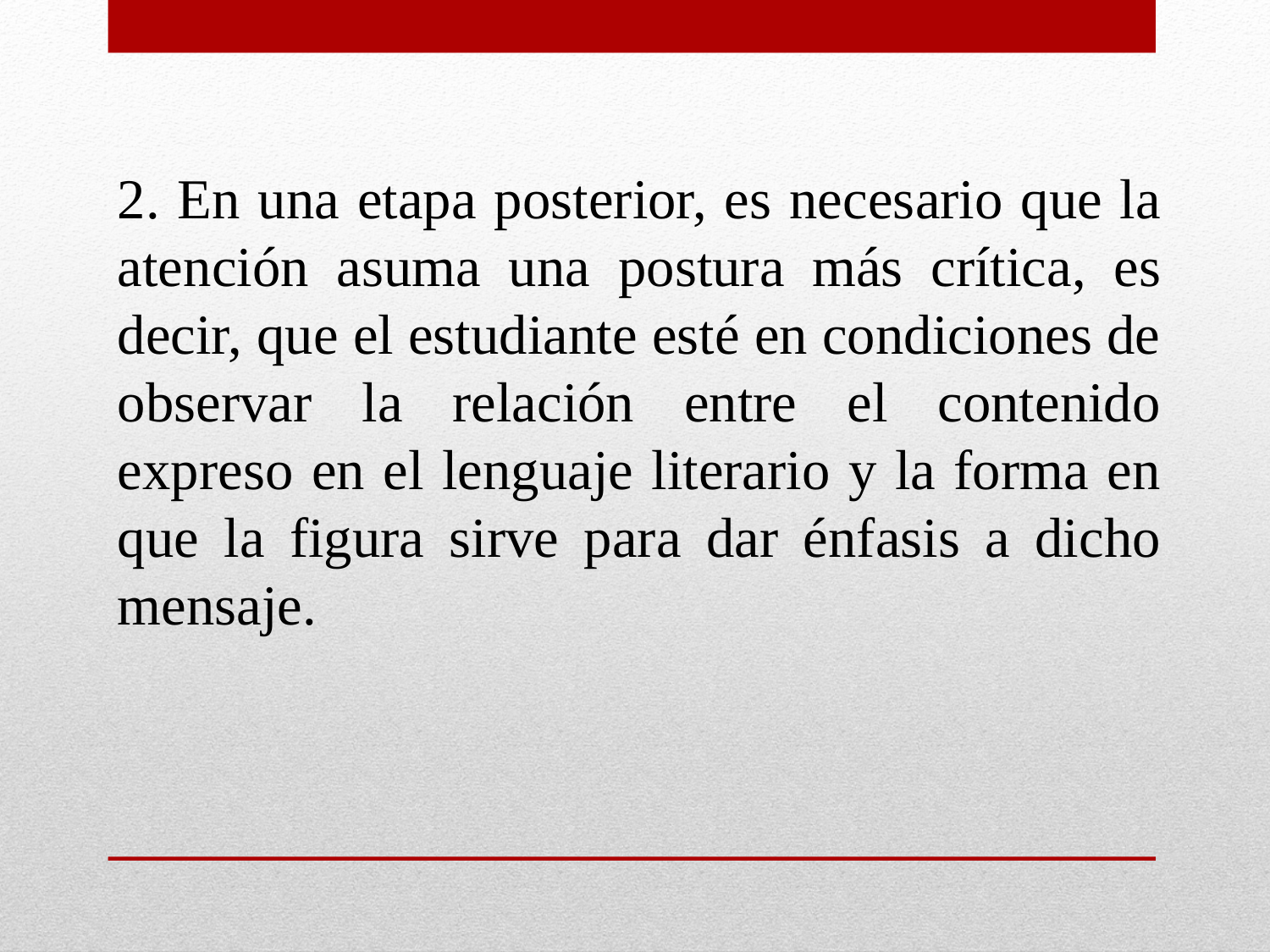

2. En una etapa posterior, es necesario que la atención asuma una postura más crítica, es decir, que el estudiante esté en condiciones de observar la relación entre el contenido expreso en el lenguaje literario y la forma en que la figura sirve para dar énfasis a dicho mensaje.